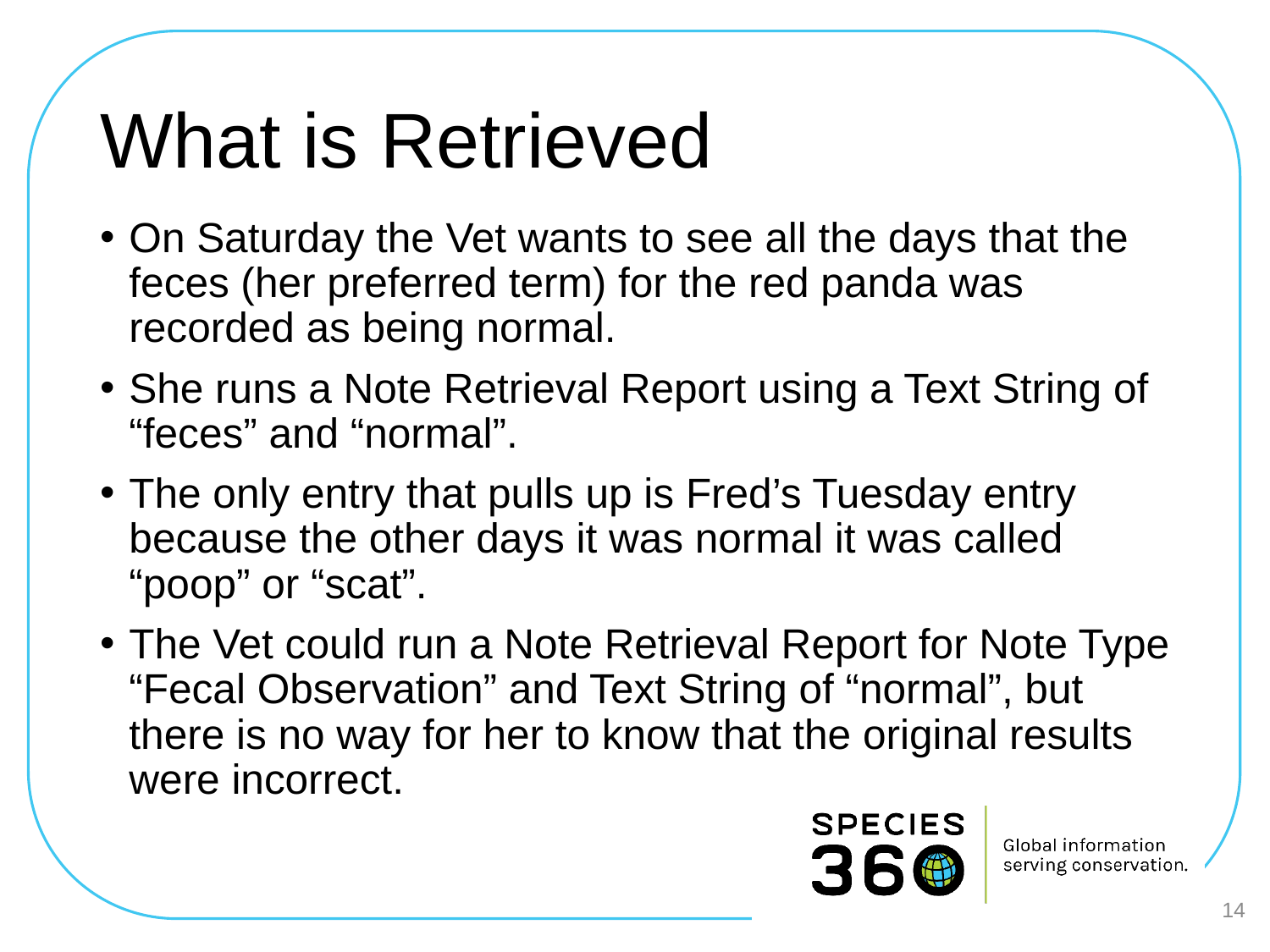

# What is Retrieved
On Saturday the Vet wants to see all the days that the feces (her preferred term) for the red panda was recorded as being normal.
She runs a Note Retrieval Report using a Text String of “feces” and “normal”.
The only entry that pulls up is Fred’s Tuesday entry because the other days it was normal it was called “poop” or “scat”.
The Vet could run a Note Retrieval Report for Note Type “Fecal Observation” and Text String of “normal”, but there is no way for her to know that the original results were incorrect.
14